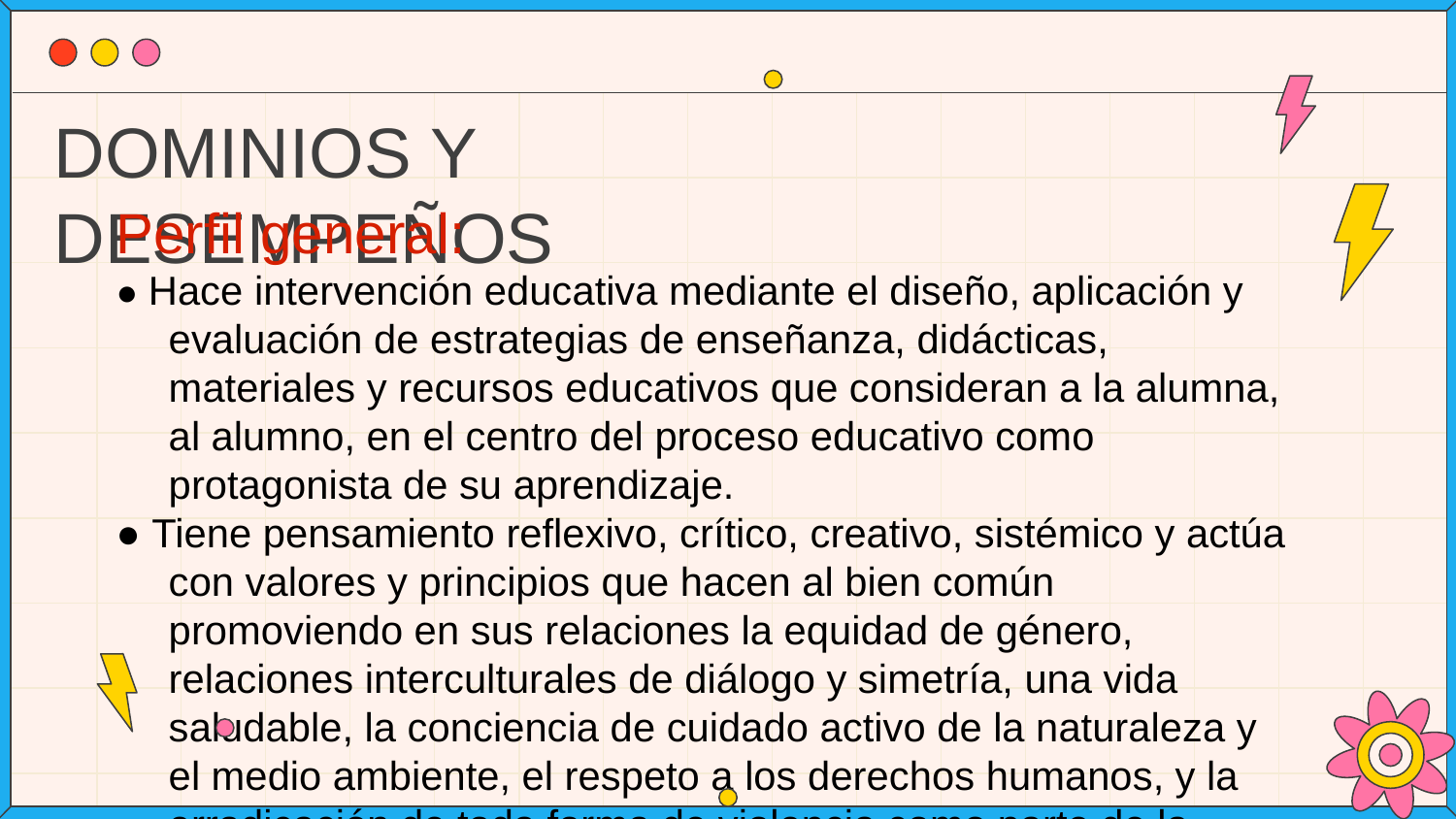

# DOMINIOS Y DESEMPEÑOS
Perfil general:
● Hace intervención educativa mediante el diseño, aplicación y evaluación de estrategias de enseñanza, didácticas, materiales y recursos educativos que consideran a la alumna, al alumno, en el centro del proceso educativo como protagonista de su aprendizaje.
● Tiene pensamiento reflexivo, crítico, creativo, sistémico y actúa con valores y principios que hacen al bien común promoviendo en sus relaciones la equidad de género, relaciones interculturales de diálogo y simetría, una vida saludable, la conciencia de cuidado activo de la naturaleza y el medio ambiente, el respeto a los derechos humanos, y la erradicación de toda forma de violencia como parte de la identidad docente.